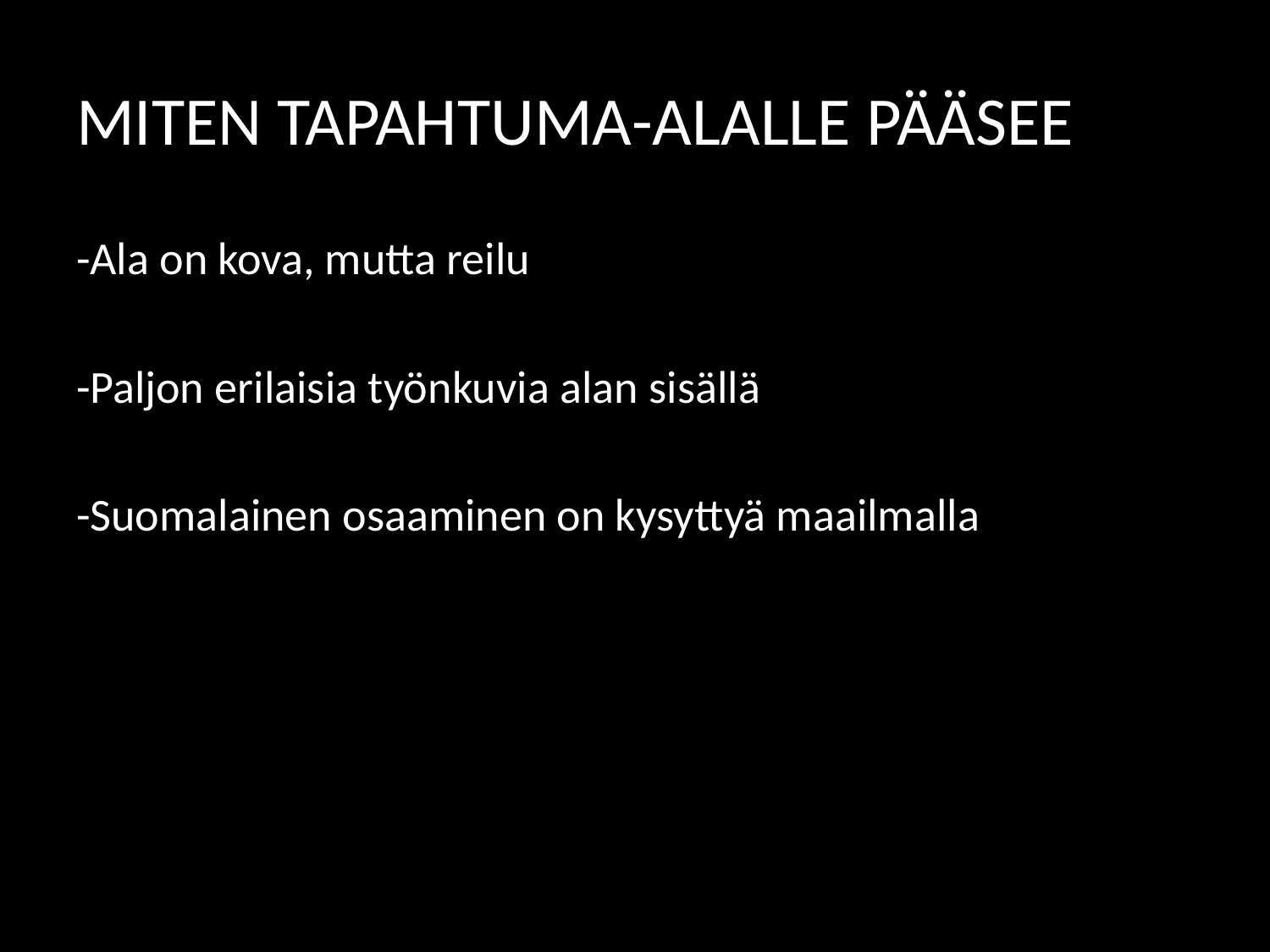

# MITEN TAPAHTUMA-ALALLE PÄÄSEE
-Ala on kova, mutta reilu

-Paljon erilaisia työnkuvia alan sisällä

-Suomalainen osaaminen on kysyttyä maailmalla